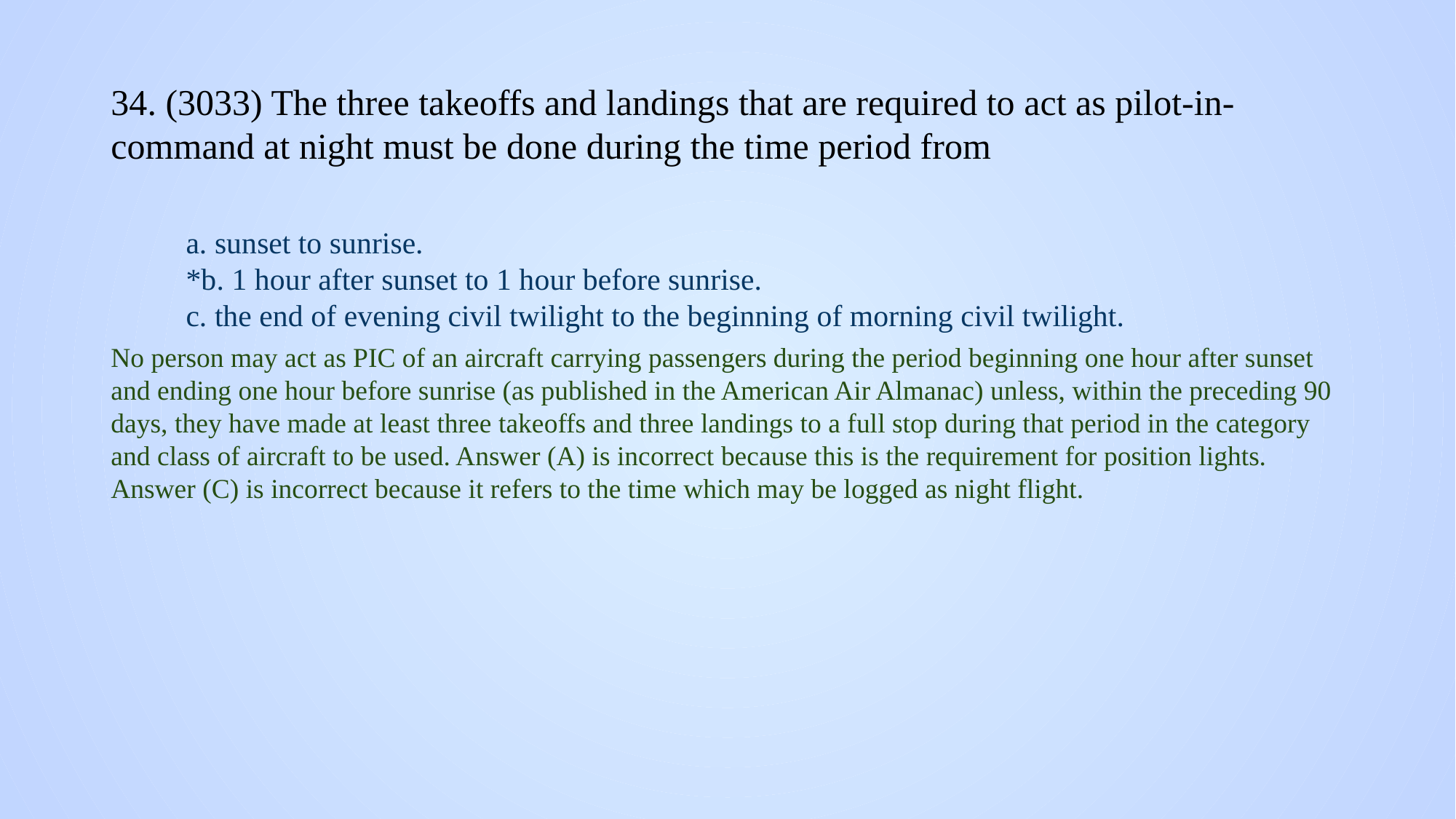

# 34. (3033) The three takeoffs and landings that are required to act as pilot-in-command at night must be done during the time period from
a. sunset to sunrise.
*b. 1 hour after sunset to 1 hour before sunrise.
c. the end of evening civil twilight to the beginning of morning civil twilight.
No person may act as PIC of an aircraft carrying passengers during the period beginning one hour after sunset and ending one hour before sunrise (as published in the American Air Almanac) unless, within the preceding 90 days, they have made at least three takeoffs and three landings to a full stop during that period in the category and class of aircraft to be used. Answer (A) is incorrect because this is the requirement for position lights. Answer (C) is incorrect because it refers to the time which may be logged as night flight.